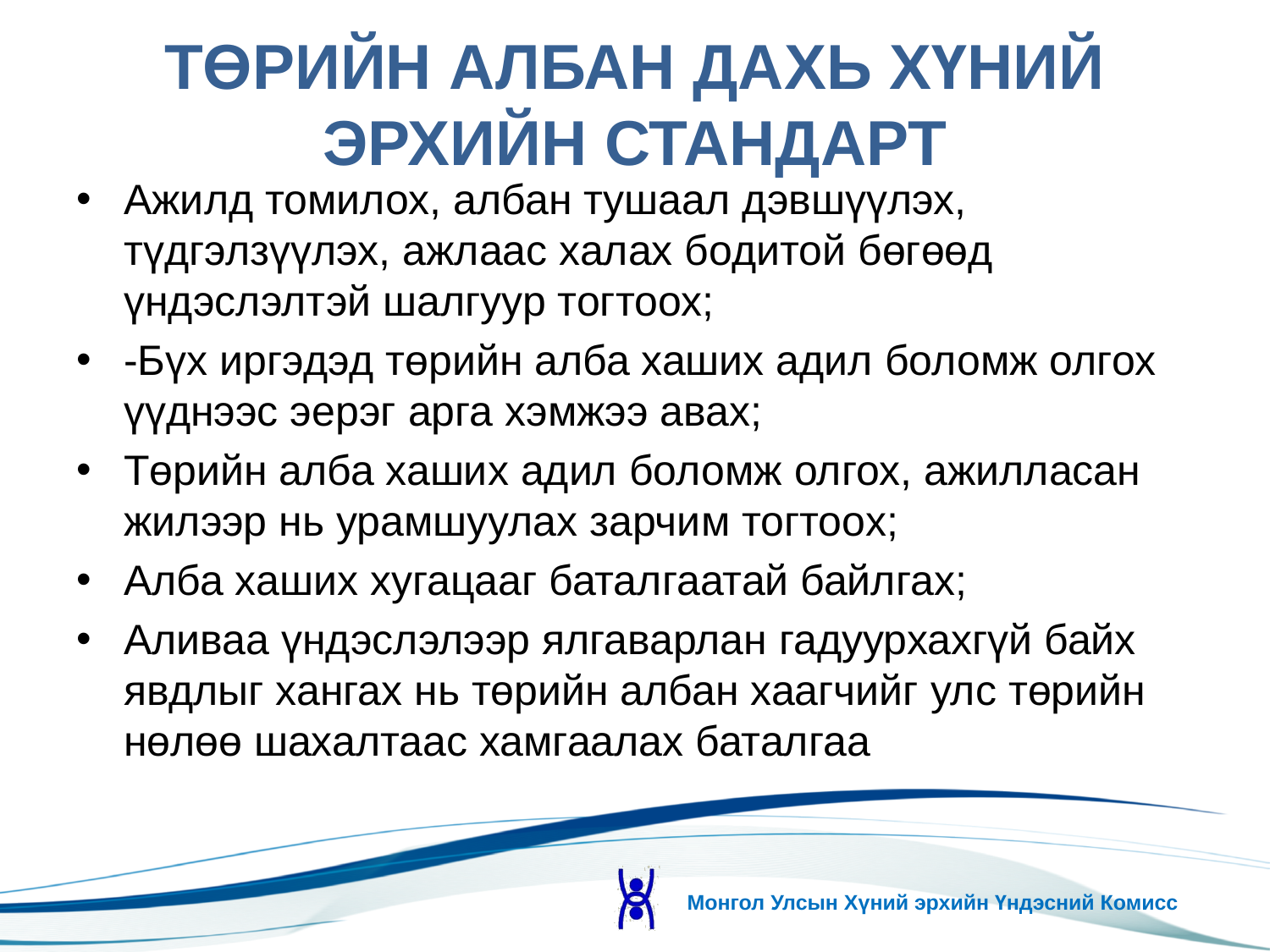

# ТӨРИЙН АЛБАН ДАХЬ ХҮНИЙ ЭРХИЙН СТАНДАРТ
Ажилд томилох, албан тушаал дэвшүүлэх, түдгэлзүүлэх, ажлаас халах бодитой бөгөөд үндэслэлтэй шалгуур тогтоох;
-Бүх иргэдэд төрийн алба хаших адил боломж олгох үүднээс эерэг арга хэмжээ авах;
Төрийн алба хаших адил боломж олгох, ажилласан жилээр нь урамшуулах зарчим тогтоох;
Алба хаших хугацааг баталгаатай байлгах;
Аливаа үндэслэлээр ялгаварлан гадуурхахгүй байх явдлыг хангах нь төрийн албан хаагчийг улс төрийн нөлөө шахалтаас хамгаалах баталгаа